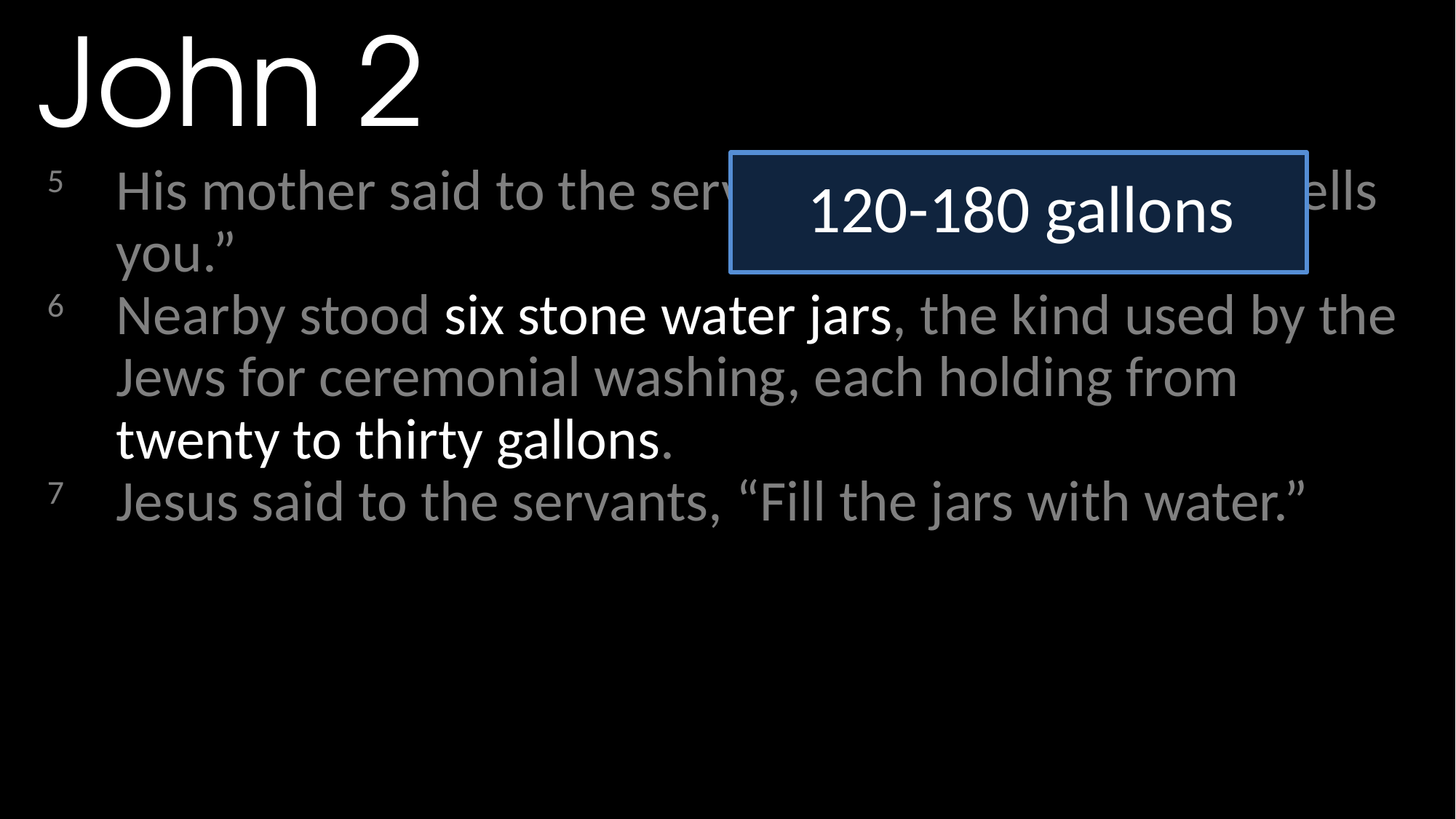

John 2

5 	His mother said to the servants, “Do whatever he tells you.”
6 	Nearby stood six stone water jars, the kind used by the Jews for ceremonial washing, each holding from twenty to thirty gallons.
7 	Jesus said to the servants, “Fill the jars with water.”
120-180 gallons